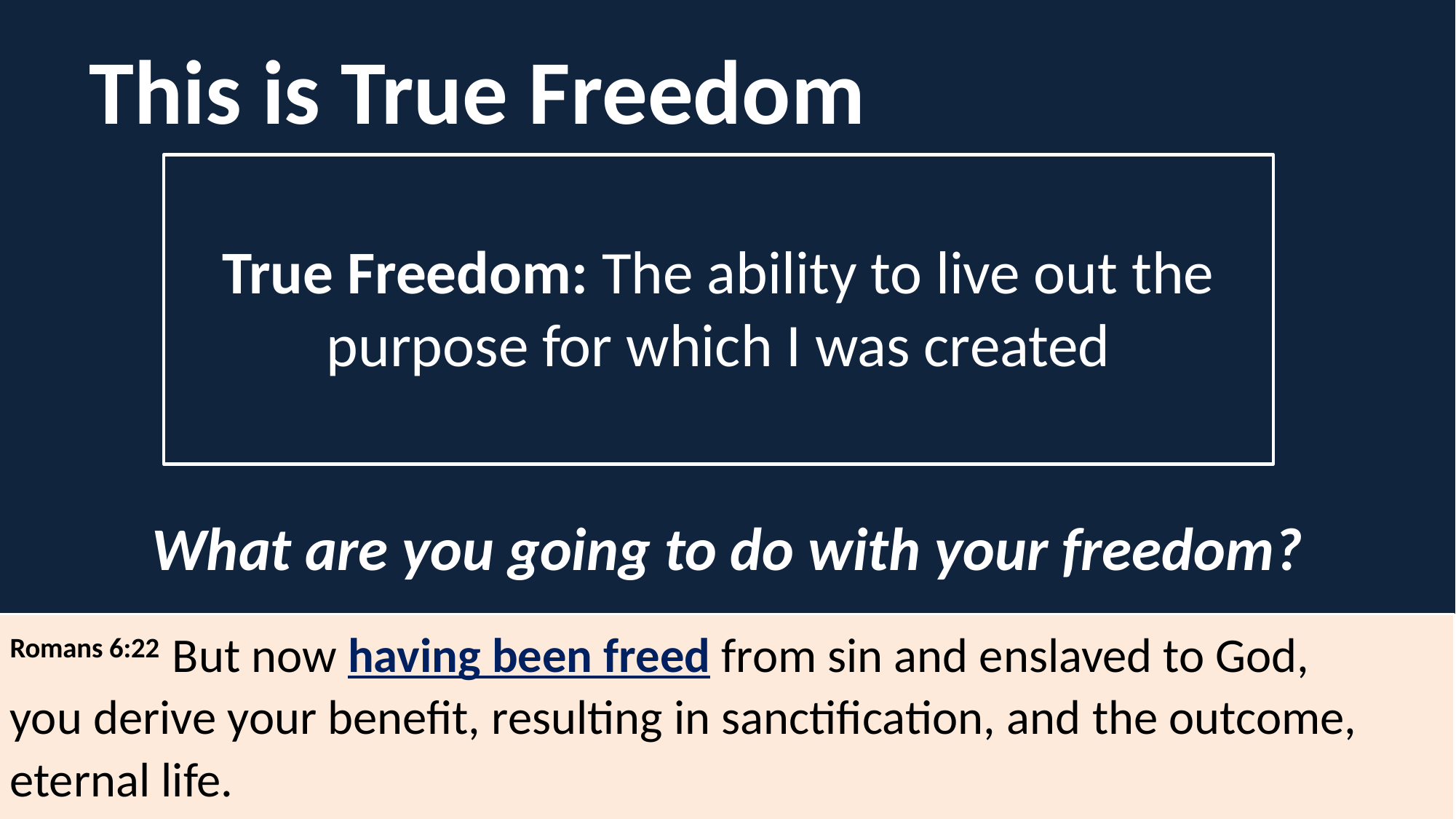

This is True Freedom

True Freedom: The ability to live out the purpose for which I was created
What are you going to do with your freedom?
Romans 6:22  But now having been freed from sin and enslaved to God, you derive your benefit, resulting in sanctification, and the outcome, eternal life.